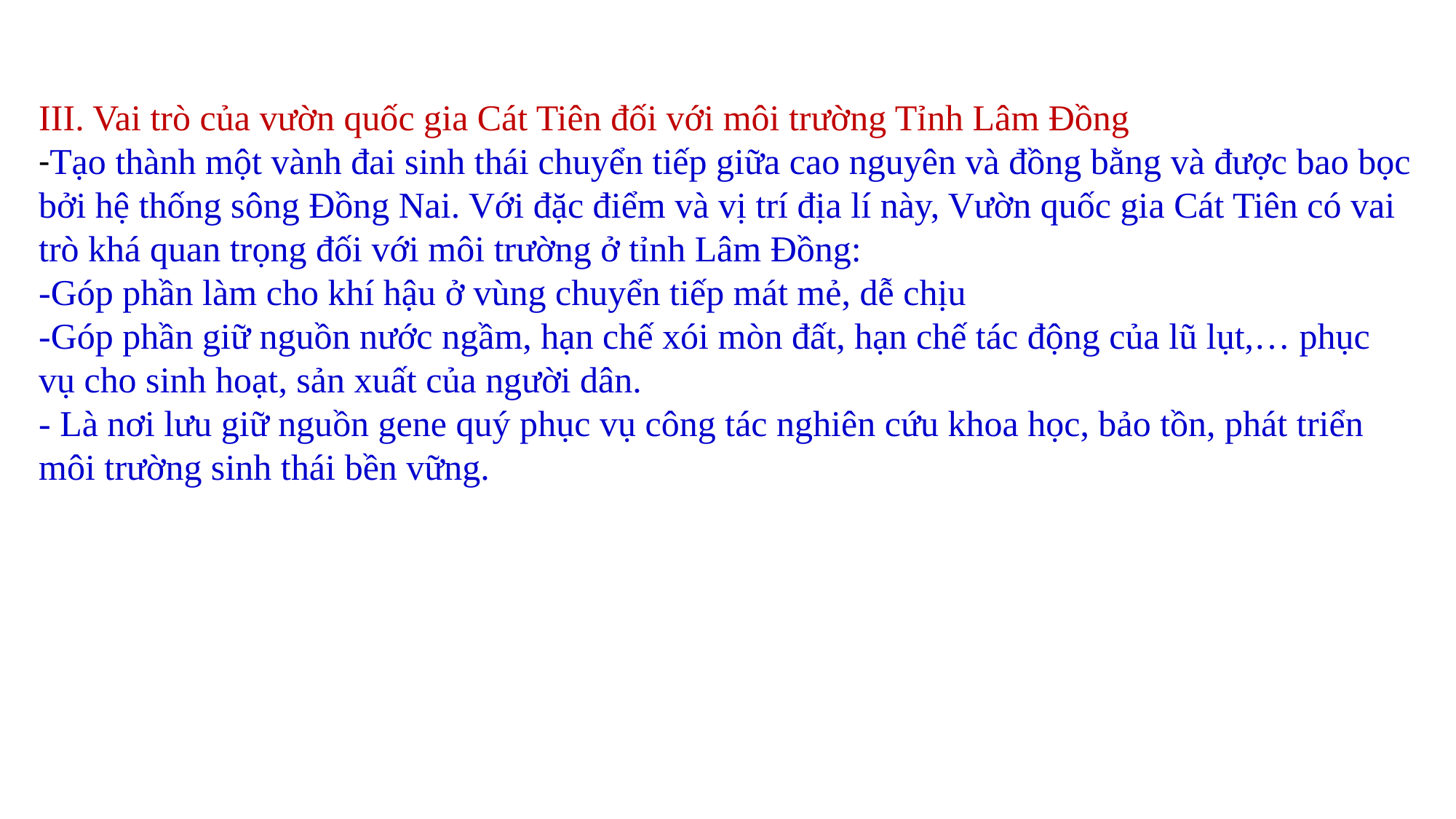

III. Vai trò của vườn quốc gia Cát Tiên đối với môi trường Tỉnh Lâm Đồng
-Tạo thành một vành đai sinh thái chuyển tiếp giữa cao nguyên và đồng bằng và được bao bọc bởi hệ thống sông Đồng Nai. Với đặc điểm và vị trí địa lí này, Vườn quốc gia Cát Tiên có vai trò khá quan trọng đối với môi trường ở tỉnh Lâm Đồng:
-Góp phần làm cho khí hậu ở vùng chuyển tiếp mát mẻ, dễ chịu
-Góp phần giữ nguồn nước ngầm, hạn chế xói mòn đất, hạn chế tác động của lũ lụt,… phục vụ cho sinh hoạt, sản xuất của người dân.
- Là nơi lưu giữ nguồn gene quý phục vụ công tác nghiên cứu khoa học, bảo tồn, phát triển môi trường sinh thái bền vững.